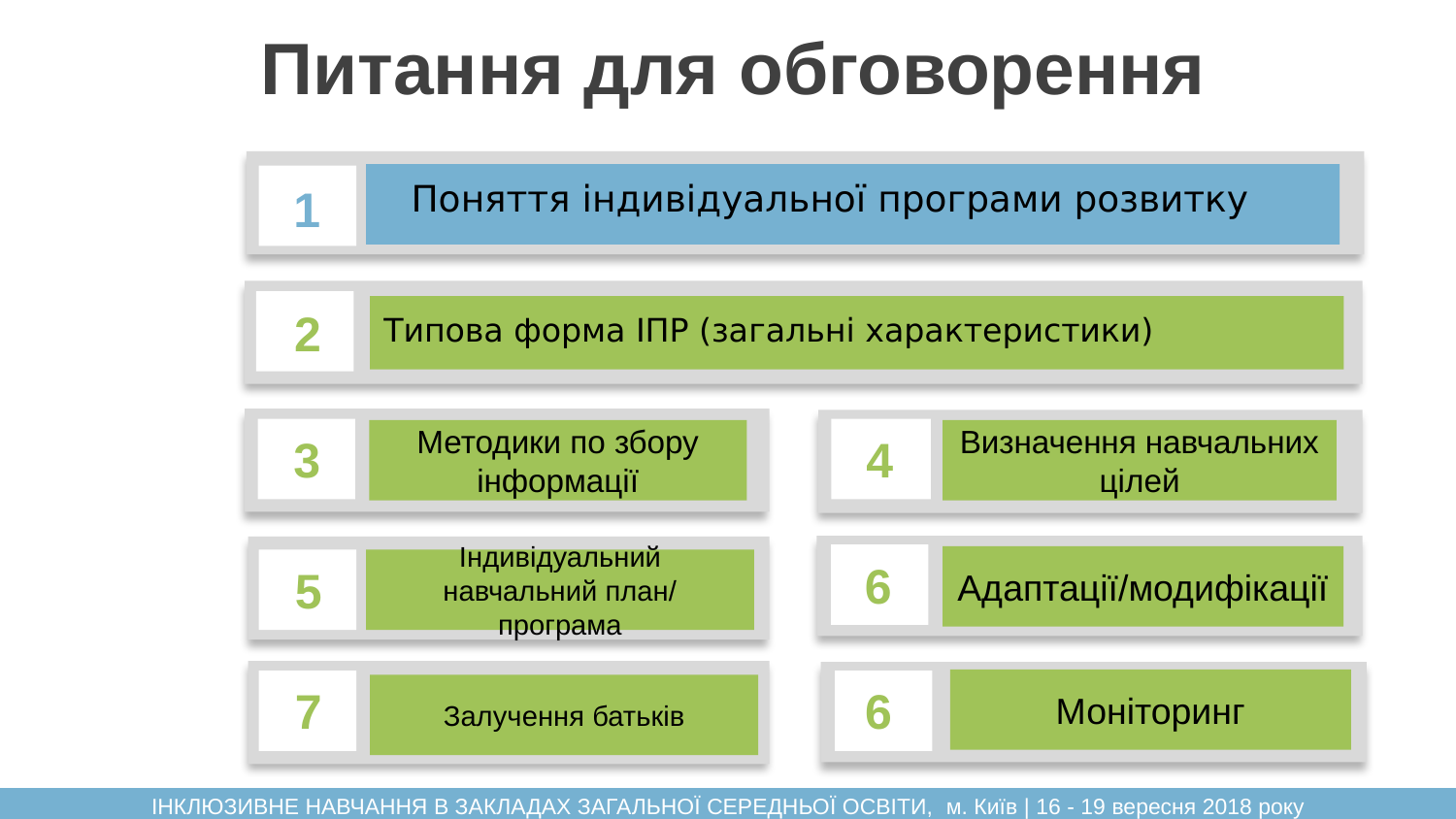

# Питання для обговорення

Поняття індивідуальної програми розвитку
1

2

Типова форма ІПР (загальні характеристики)

Методики по збору інформації
Визначення навчальних цілей
3
4

Адаптації/модифікації
6
Індивідуальний навчальний план/
програма

5

Моніторинг

6
7
Залучення батьків
ІНКЛЮЗИВНЕ НАВЧАННЯ В ЗАКЛАДАХ ЗАГАЛЬНОЇ СЕРЕДНЬОЇ ОСВІТИ,  м. Київ | 16 - 19 вересня 2018 року